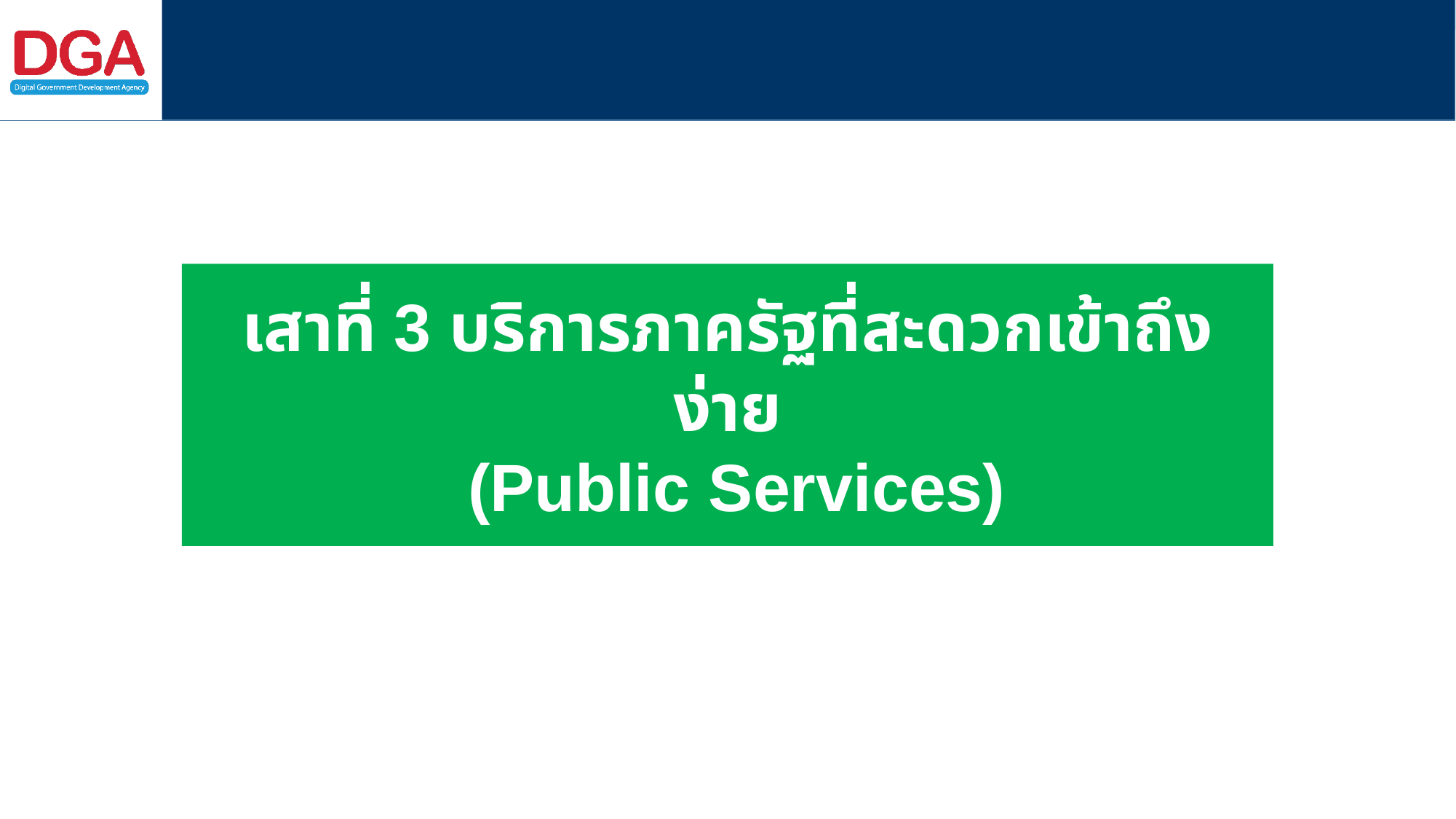

เสาที่ 3 บริการภาครัฐที่สะดวกเข้าถึงง่าย
 (Public Services)